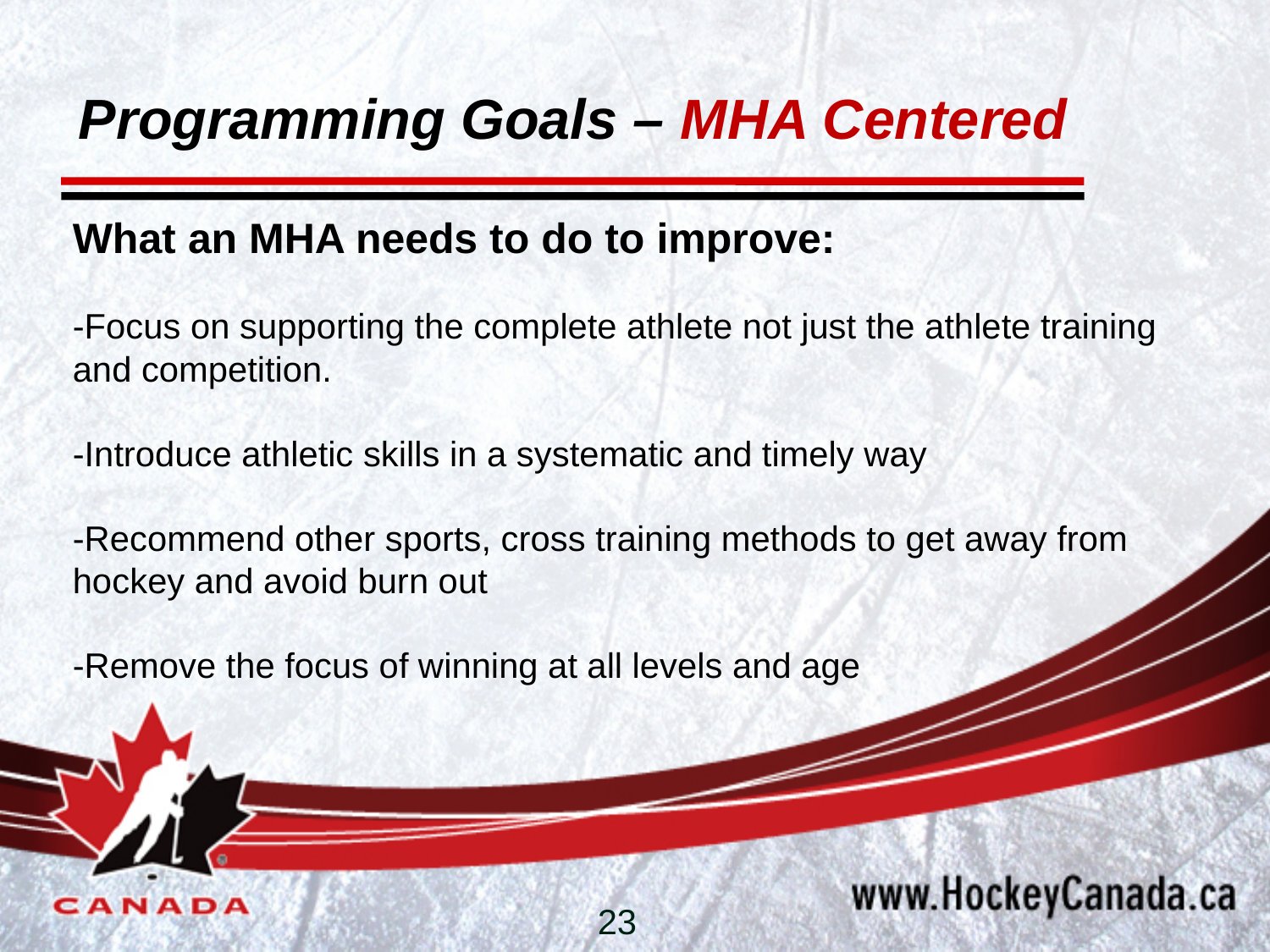

# Programming Goals – MHA Centered
What an MHA needs to do to improve:

-Focus on supporting the complete athlete not just the athlete training and competition.

-Introduce athletic skills in a systematic and timely way

-Recommend other sports, cross training methods to get away from hockey and avoid burn out

-Remove the focus of winning at all levels and age

23